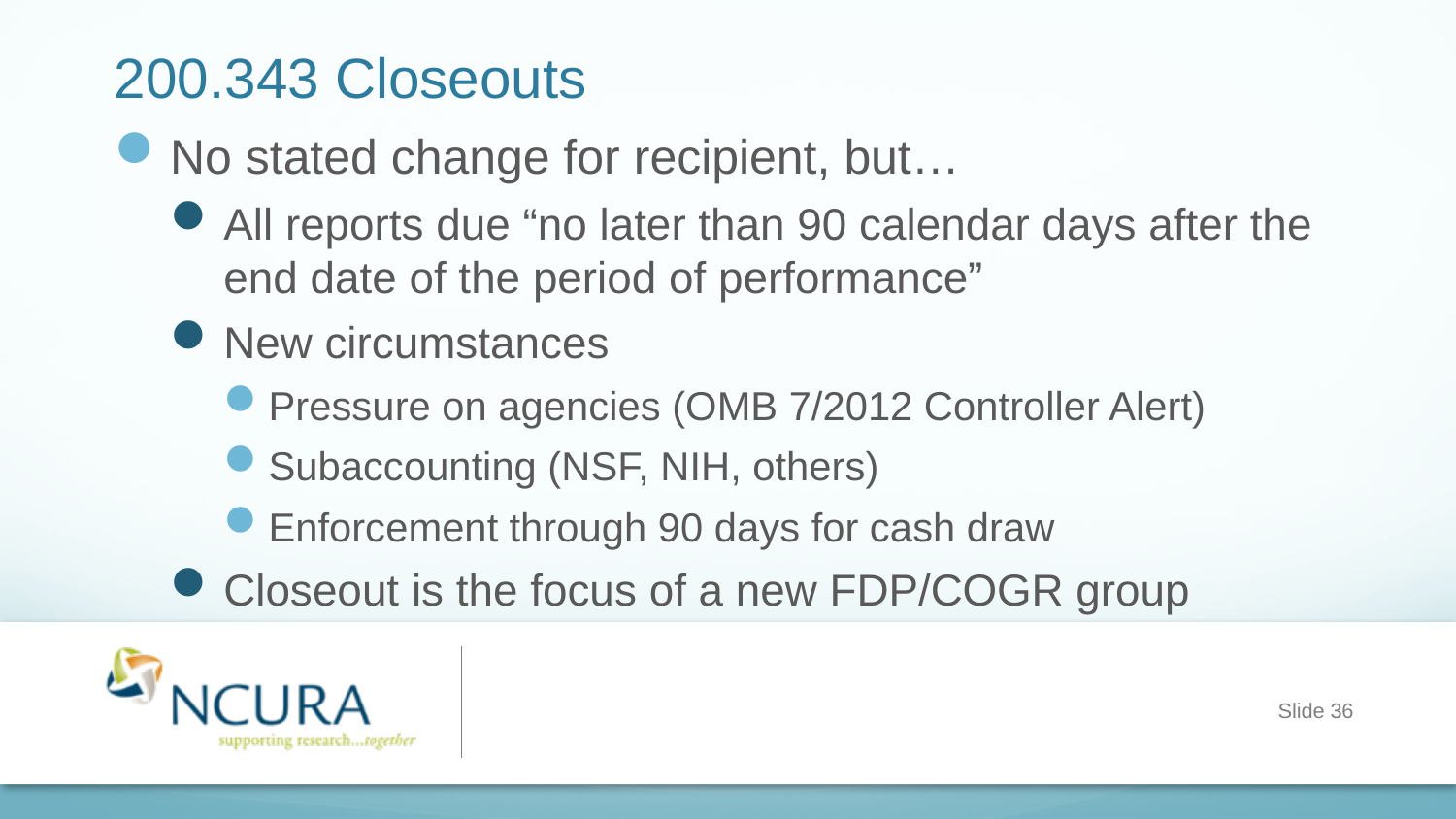

# 200.343 Closeouts
No stated change for recipient, but…
All reports due “no later than 90 calendar days after the end date of the period of performance”
New circumstances
Pressure on agencies (OMB 7/2012 Controller Alert)
Subaccounting (NSF, NIH, others)
Enforcement through 90 days for cash draw
Closeout is the focus of a new FDP/COGR group